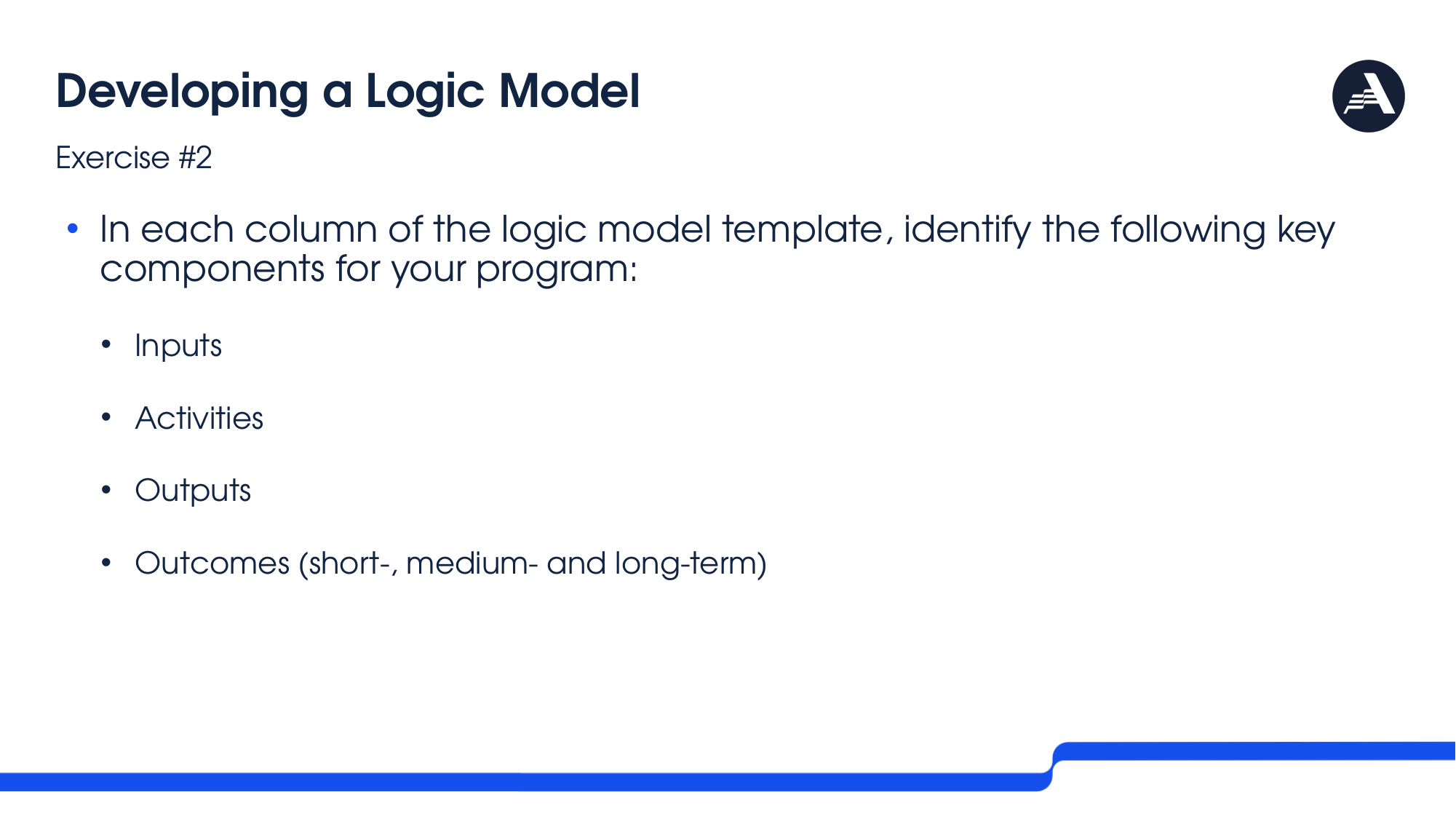

# Developing a Logic Model
Exercise #2

In each column of the logic model template, identify the following key components for your program:
Inputs
Activities
Outputs
Outcomes (short-, medium- and long-term)